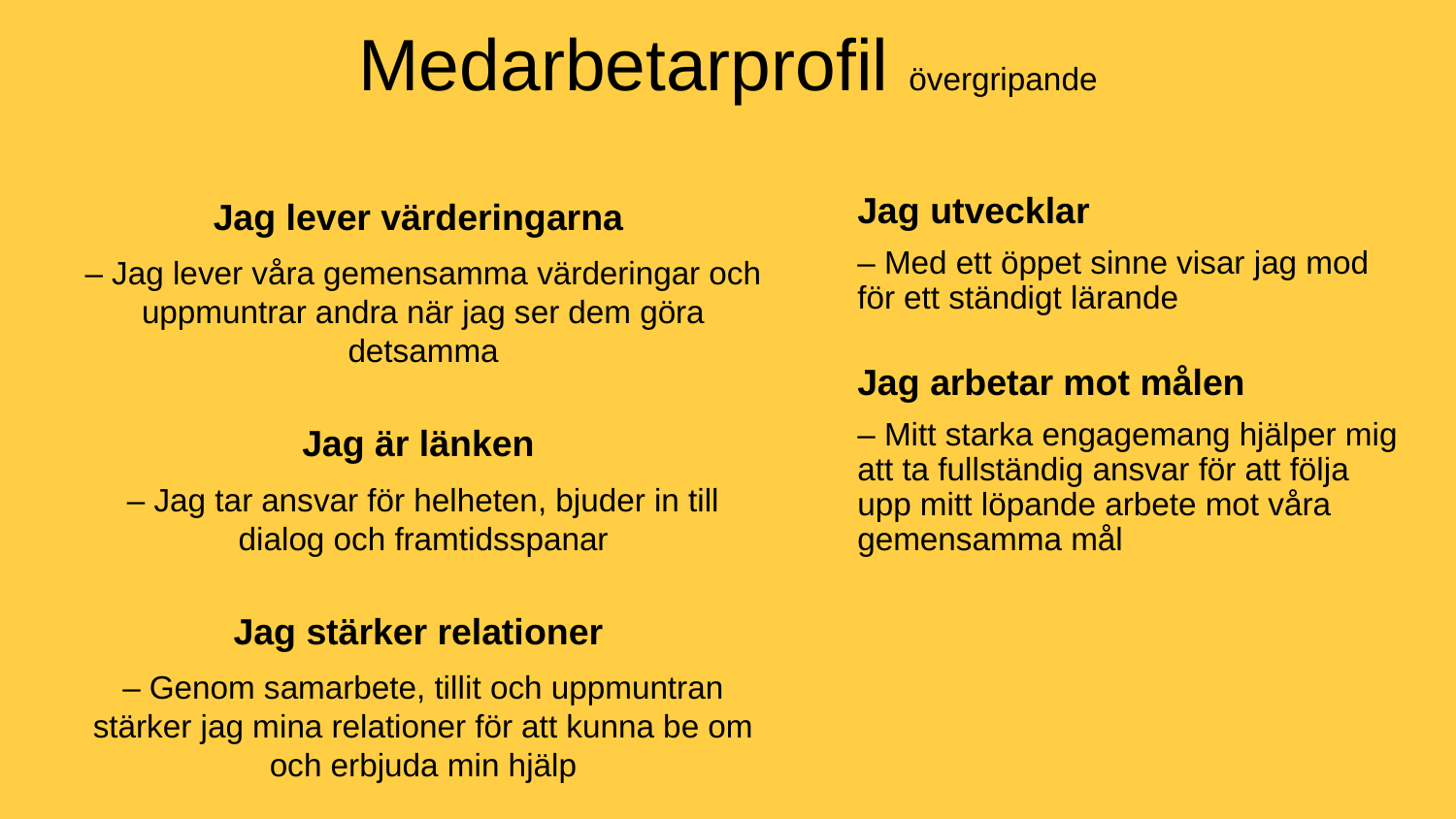

Medarbetarprofil övergripande

Jag lever värderingarna
– Jag lever våra gemensamma värderingar och uppmuntrar andra när jag ser dem göra detsamma
Jag är länken
– Jag tar ansvar för helheten, bjuder in till dialog och framtidsspanar
Jag stärker relationer
– Genom samarbete, tillit och uppmuntran stärker jag mina relationer för att kunna be om och erbjuda min hjälp
Jag utvecklar
– Med ett öppet sinne visar jag mod för ett ständigt lärande
Jag arbetar mot målen
– Mitt starka engagemang hjälper mig att ta fullständig ansvar för att följa upp mitt löpande arbete mot våra gemensamma mål